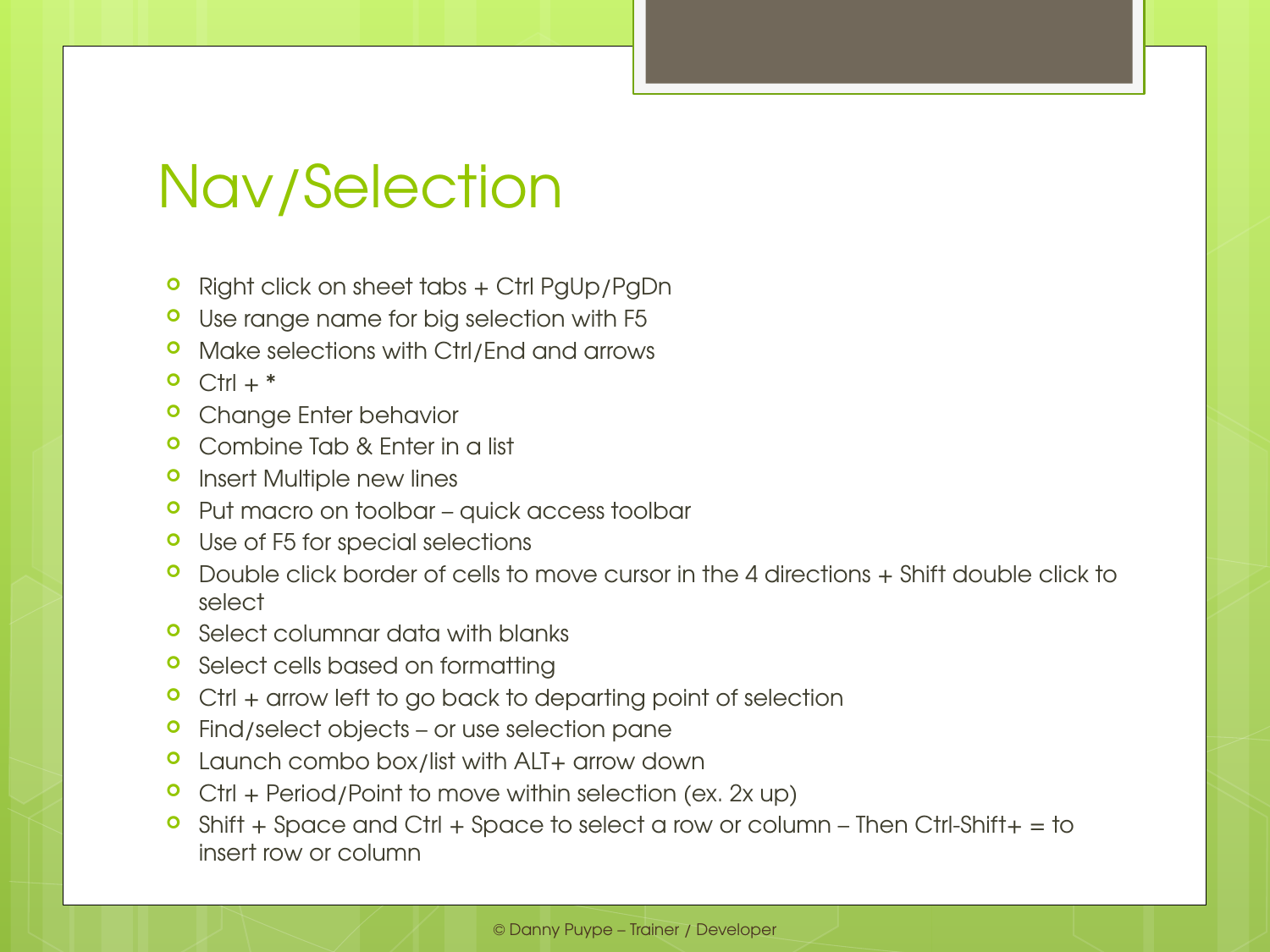

# Nav/Selection
Right click on sheet tabs + Ctrl PgUp/PgDn
Use range name for big selection with F5
Make selections with Ctrl/End and arrows
Ctrl + *
Change Enter behavior
Combine Tab & Enter in a list
Insert Multiple new lines
Put macro on toolbar – quick access toolbar
Use of F5 for special selections
Double click border of cells to move cursor in the 4 directions + Shift double click to select
Select columnar data with blanks
Select cells based on formatting
Ctrl + arrow left to go back to departing point of selection
Find/select objects – or use selection pane
Launch combo box/list with ALT+ arrow down
Ctrl + Period/Point to move within selection (ex. 2x up)
Shift + Space and Ctrl + Space to select a row or column – Then Ctrl-Shift+ = to insert row or column